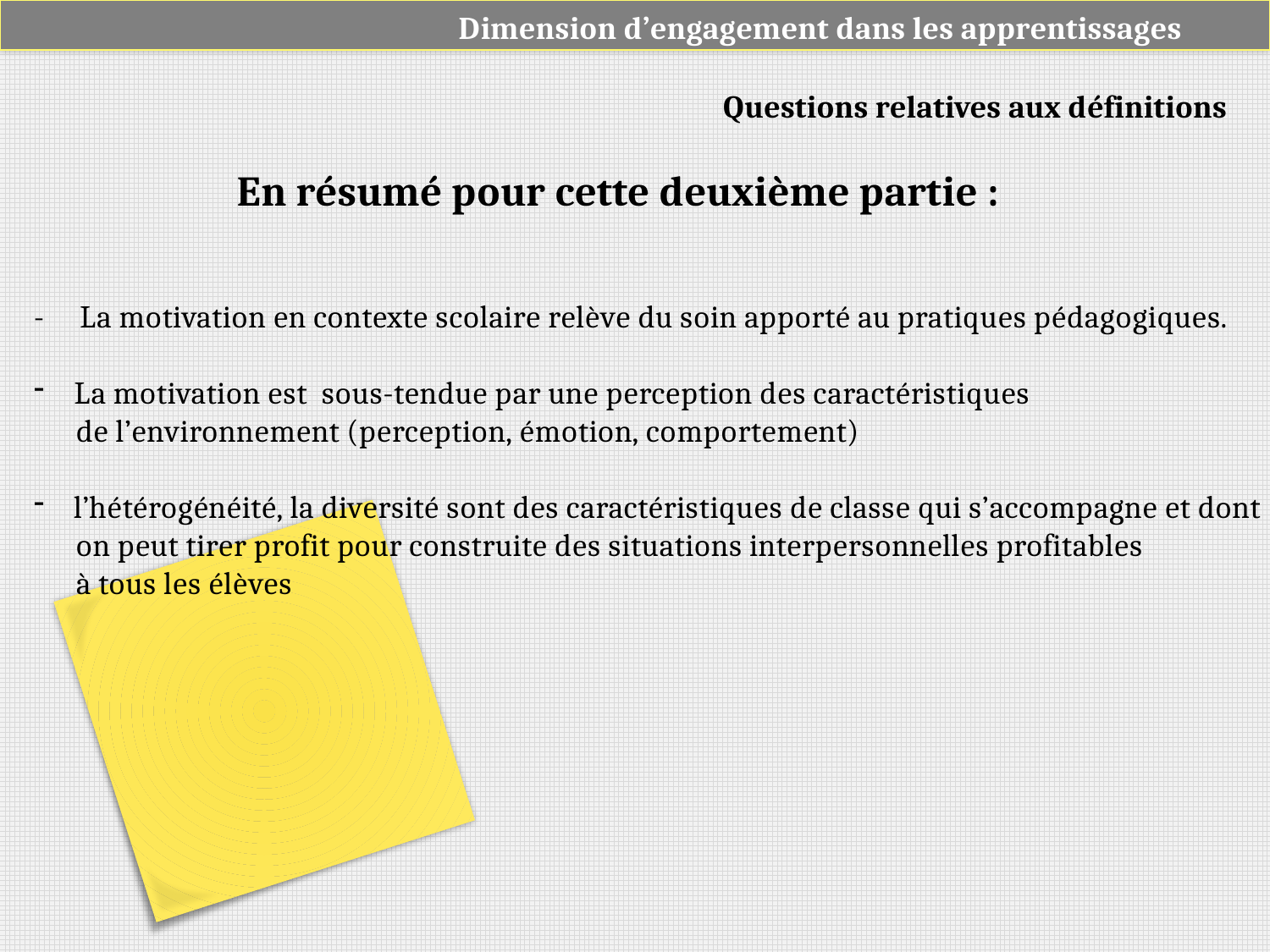

Dimension d’engagement dans les apprentissages
Questions relatives aux définitions
En résumé pour cette deuxième partie :
-     La motivation en contexte scolaire relève du soin apporté au pratiques pédagogiques.

La motivation est  sous-tendue par une perception des caractéristiques
      de l’environnement (perception, émotion, comportement)

l’hétérogénéité, la diversité sont des caractéristiques de classe qui s’accompagne et dont
      on peut tirer profit pour construite des situations interpersonnelles profitables
      à tous les élèves